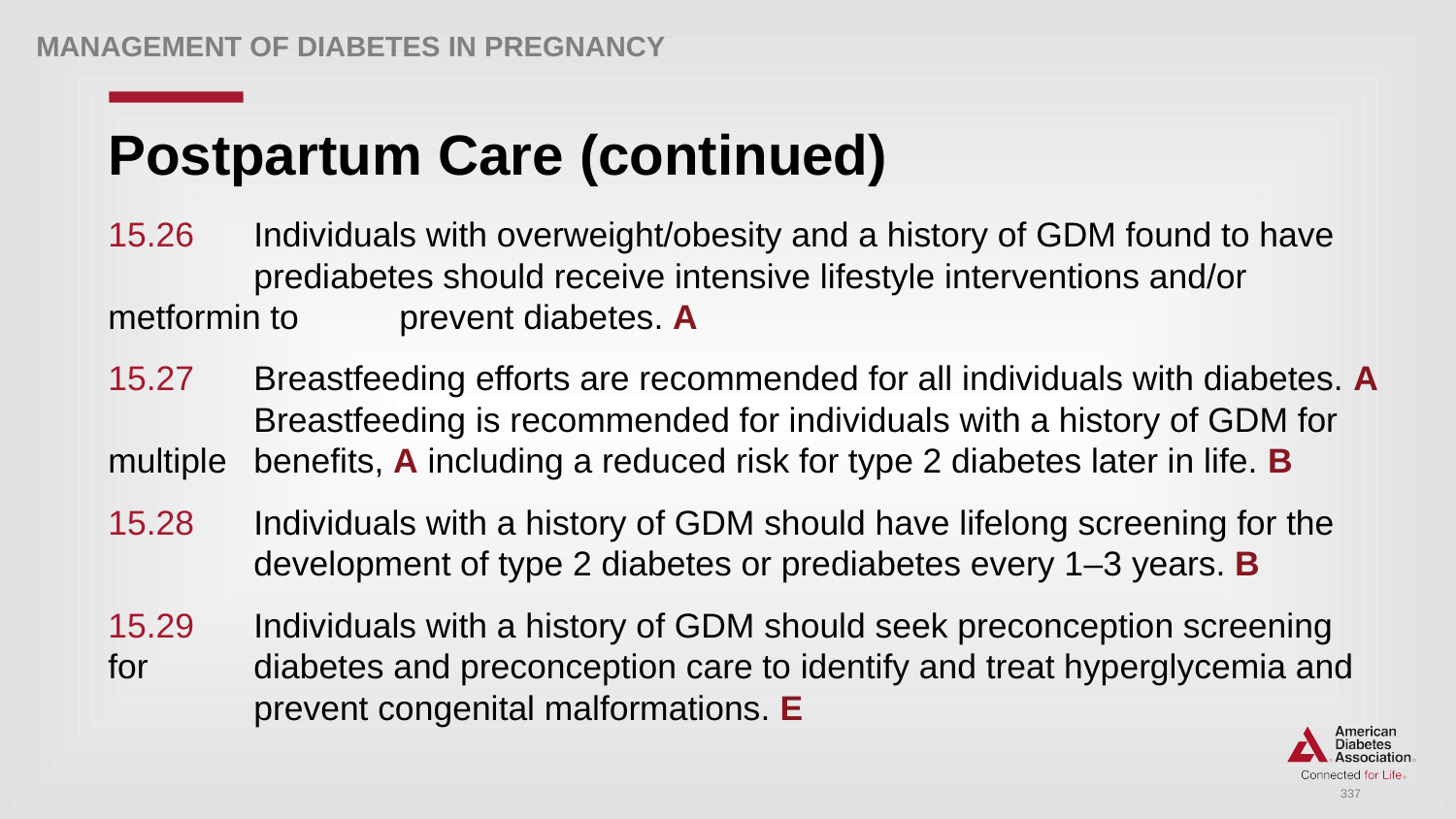

Management of Diabetes in Pregnancy
# Postpartum Care (continued)
15.26 	Individuals with overweight/obesity and a history of GDM found to have 	prediabetes should receive intensive lifestyle interventions and/or metformin to 	prevent diabetes. A
15.27 	Breastfeeding efforts are recommended for all individuals with diabetes. A 	Breastfeeding is recommended for individuals with a history of GDM for multiple 	benefits, A including a reduced risk for type 2 diabetes later in life. B
15.28 	Individuals with a history of GDM should have lifelong screening for the 	development of type 2 diabetes or prediabetes every 1–3 years. B
15.29 	Individuals with a history of GDM should seek preconception screening for 	diabetes and preconception care to identify and treat hyperglycemia and 	prevent congenital malformations. E